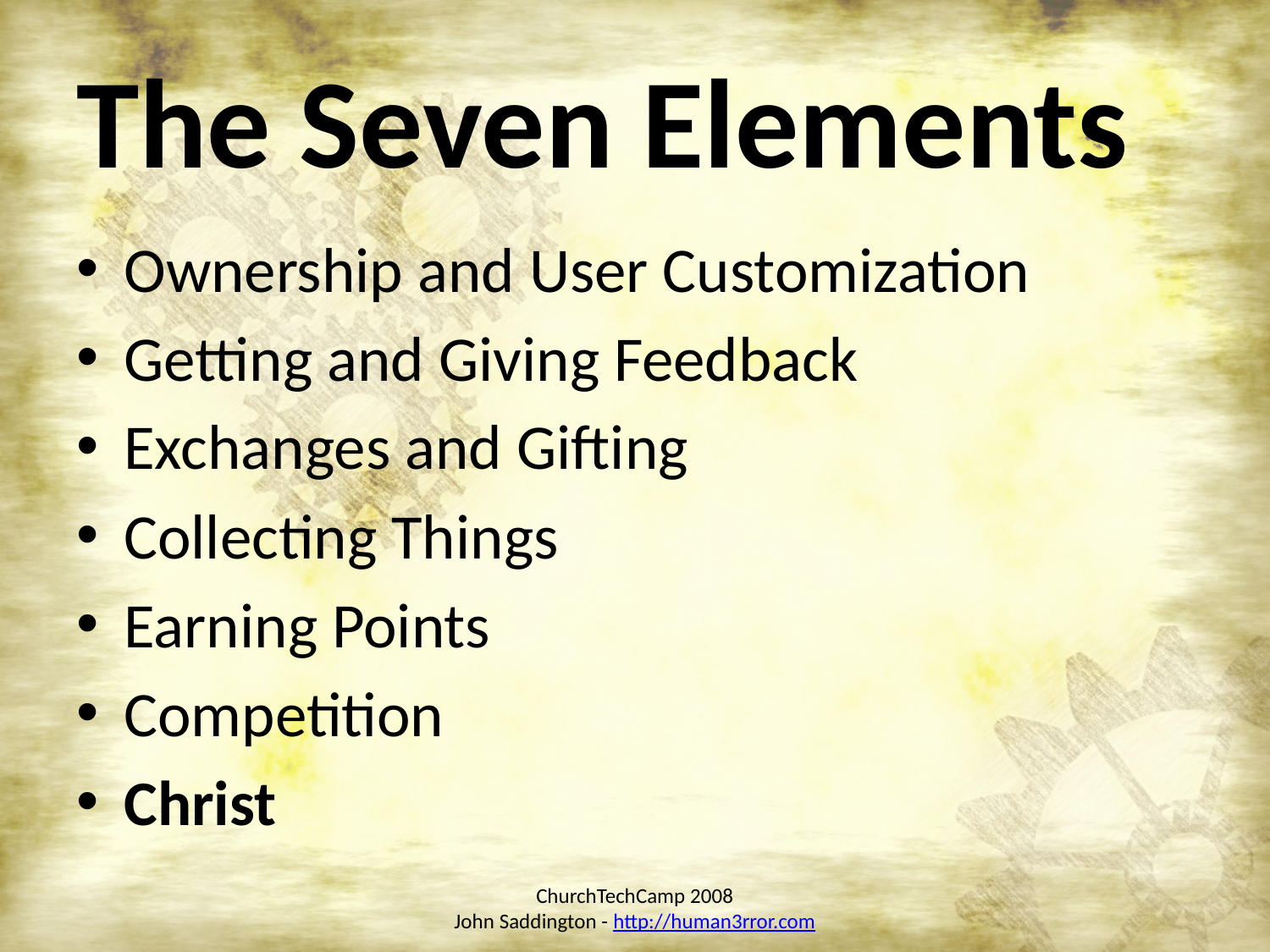

# The Seven Elements
Ownership and User Customization
Getting and Giving Feedback
Exchanges and Gifting
Collecting Things
Earning Points
Competition
Christ
ChurchTechCamp 2008
John Saddington - http://human3rror.com